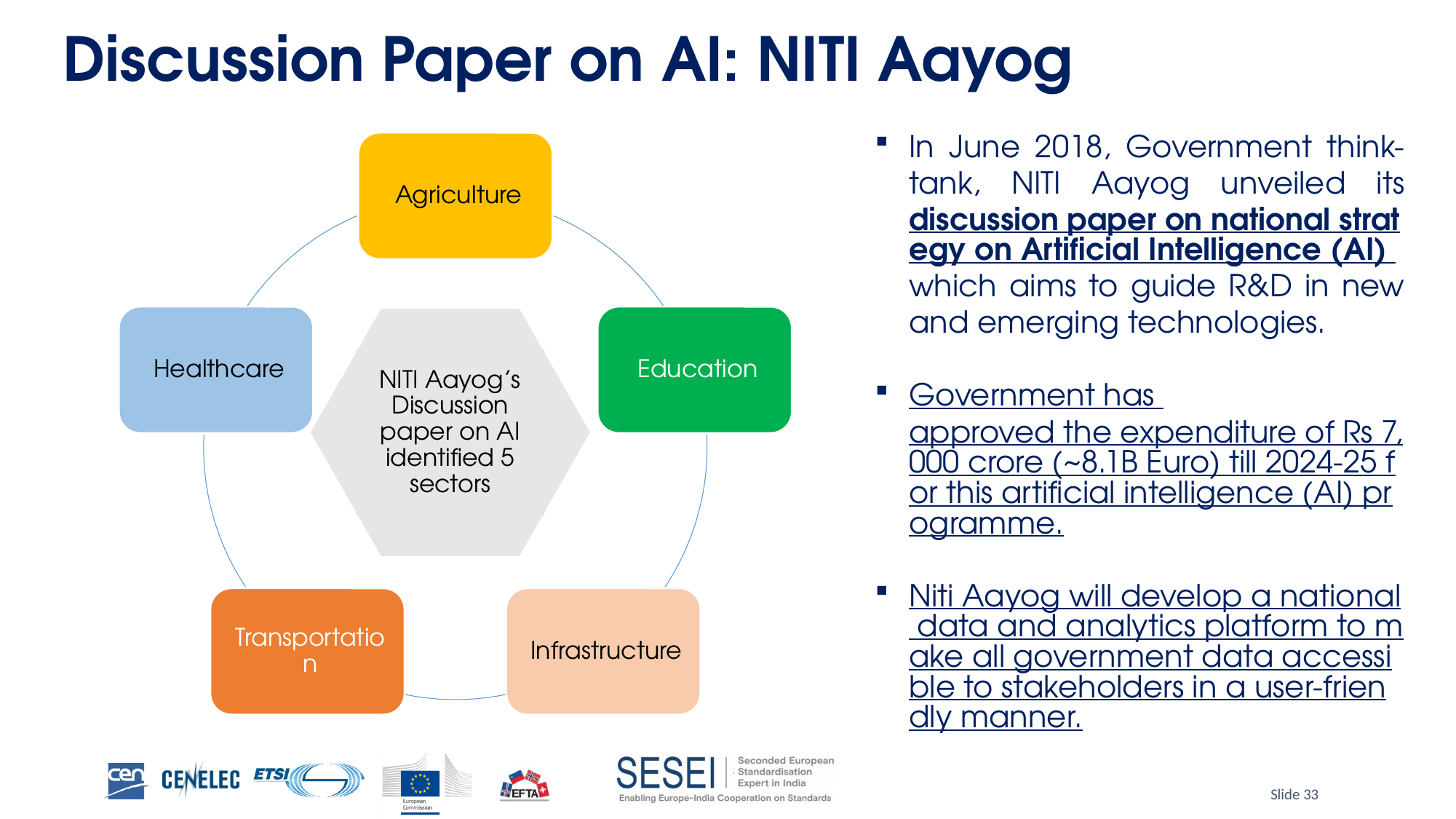

# Discussion Paper on AI: NITI Aayog
In June 2018, Government think-tank, NITI Aayog unveiled its discussion paper on national strategy on Artificial Intelligence (AI) which aims to guide R&D in new and emerging technologies.

Government has approved the expenditure of Rs 7,000 crore (~8.1B Euro) till 2024-25 for this artificial intelligence (AI) programme.

Niti Aayog will develop a national data and analytics platform to make all government data accessible to stakeholders in a user-friendly manner.
Agriculture
Education
Infrastructure
Transportation
Healthcare

NITI Aayog’s Discussion paper on AI identified 5 sectors